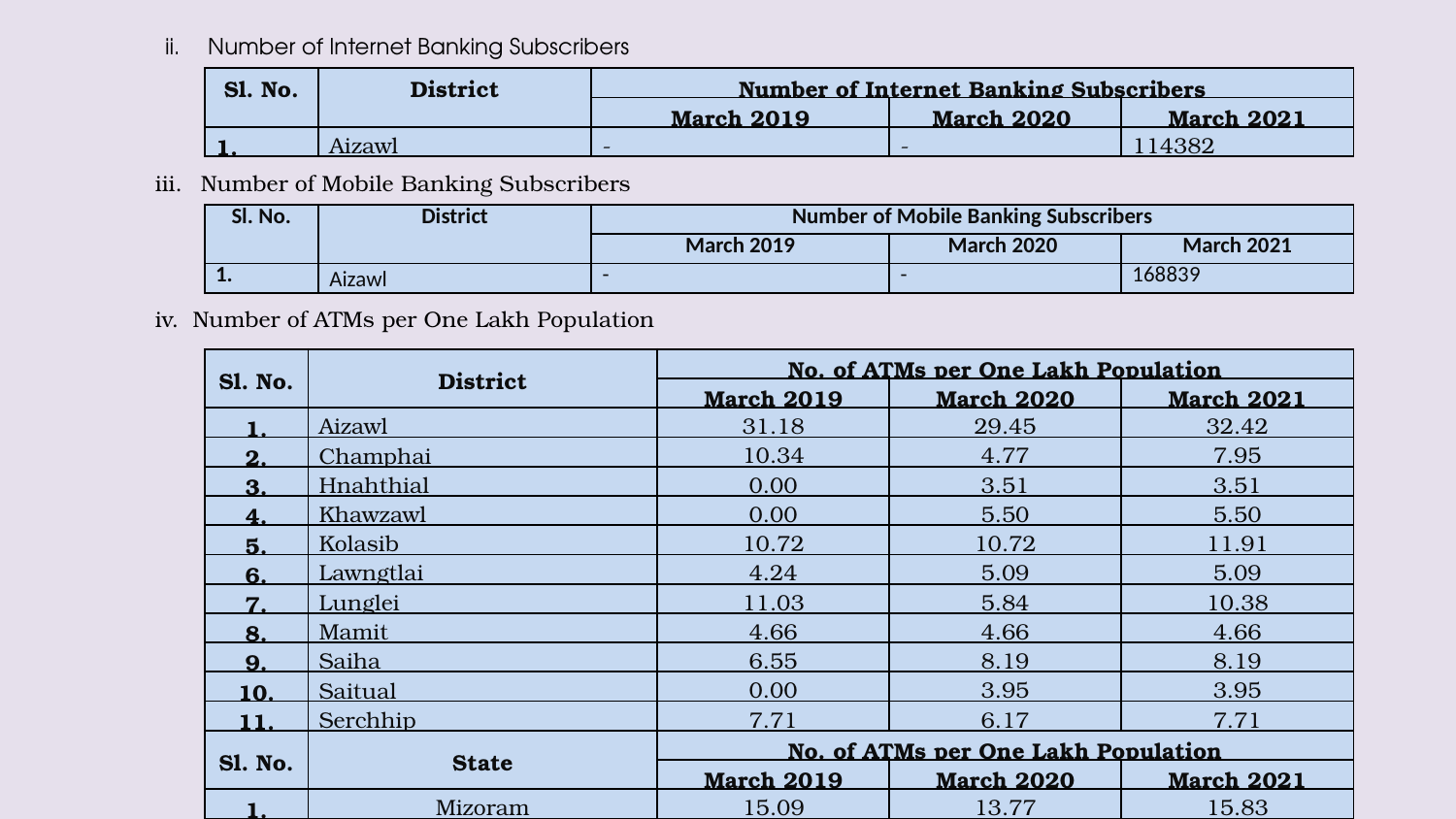

Number of Internet Banking Subscribers
| Sl. No. | District | Number of Internet Banking Subscribers |  |  |
| --- | --- | --- | --- | --- |
|  |  | March 2019 | March 2020 | March 2021 |
| 1. | Aizawl | - | - | 114382 |
Number of Mobile Banking Subscribers
| Sl. No. | District | Number of Mobile Banking Subscribers |  |  |
| --- | --- | --- | --- | --- |
|  |  | March 2019 | March 2020 | March 2021 |
| 1. | Aizawl | - | - | 168839 |
iv.  Number of ATMs per One Lakh Population
| Sl. No. | District | No. of ATMs per One Lakh Population |  |  |
| --- | --- | --- | --- | --- |
|  |  | March 2019 | March 2020 | March 2021 |
| 1. | Aizawl | 31.18 | 29.45 | 32.42 |
| 2. | Champhai | 10.34 | 4.77 | 7.95 |
| 3. | Hnahthial | 0.00 | 3.51 | 3.51 |
| 4. | Khawzawl | 0.00 | 5.50 | 5.50 |
| 5. | Kolasib | 10.72 | 10.72 | 11.91 |
| 6. | Lawngtlai | 4.24 | 5.09 | 5.09 |
| 7. | Lunglei | 11.03 | 5.84 | 10.38 |
| 8. | Mamit | 4.66 | 4.66 | 4.66 |
| 9. | Saiha | 6.55 | 8.19 | 8.19 |
| 10. | Saitual | 0.00 | 3.95 | 3.95 |
| 11. | Serchhip | 7.71 | 6.17 | 7.71 |
| Sl. No. | State | No. of ATMs per One Lakh Population |  |  |
|  |  | March 2019 | March 2020 | March 2021 |
| 1. | Mizoram | 15.09 | 13.77 | 15.83 |